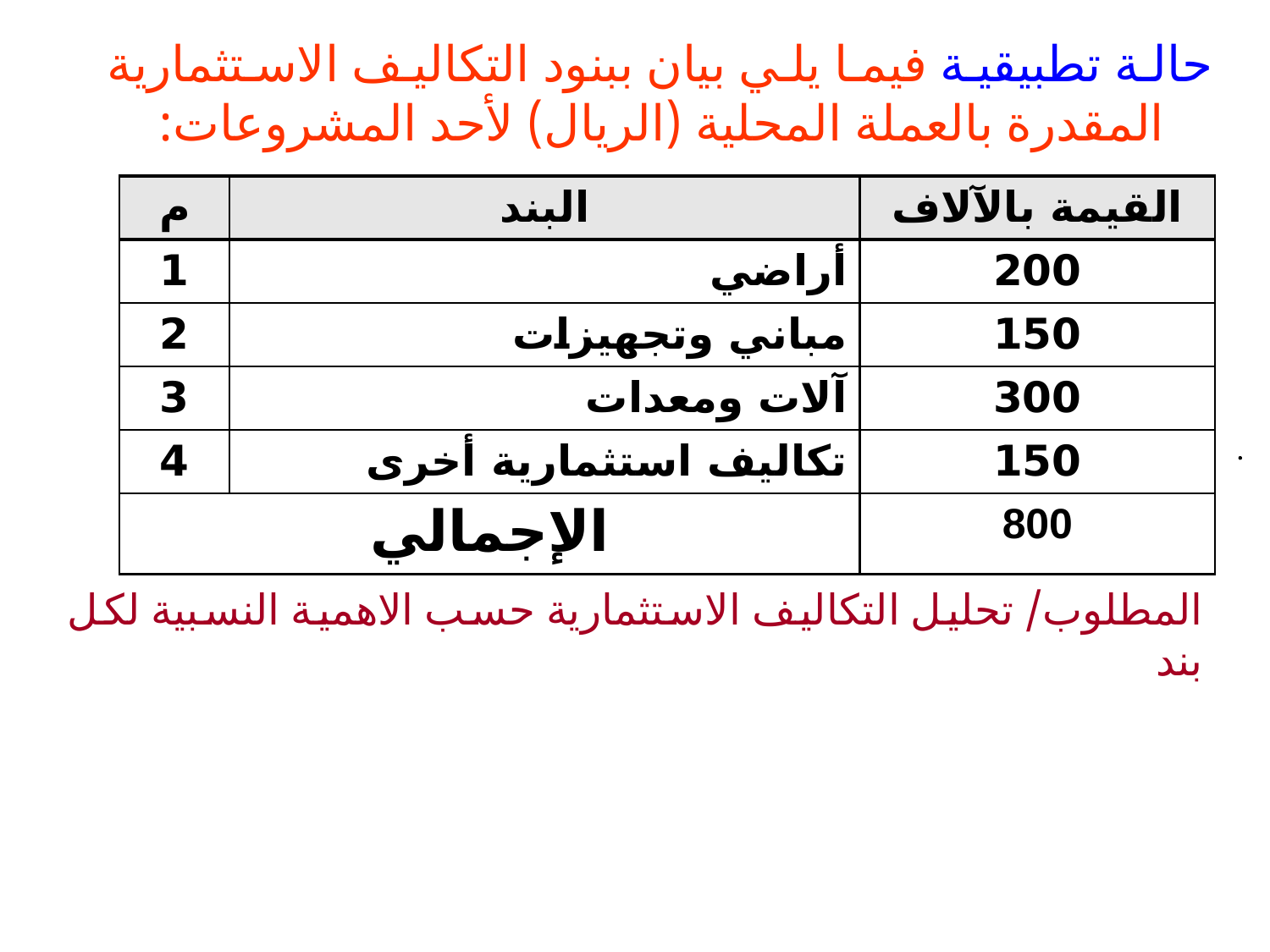

حالة تطبيقية فيما يلي بيان ببنود التكاليف الاستثمارية المقدرة بالعملة المحلية (الريال) لأحد المشروعات:
| م | البند | القيمة بالآلاف |
| --- | --- | --- |
| 1 | أراضي | 200 |
| 2 | مباني وتجهيزات | 150 |
| 3 | آلات ومعدات | 300 |
| 4 | تكاليف استثمارية أخرى | 150 |
| الإجمالي |  | 800 |

المطلوب/ تحليل التكاليف الاستثمارية حسب الاهمية النسبية لكل بند